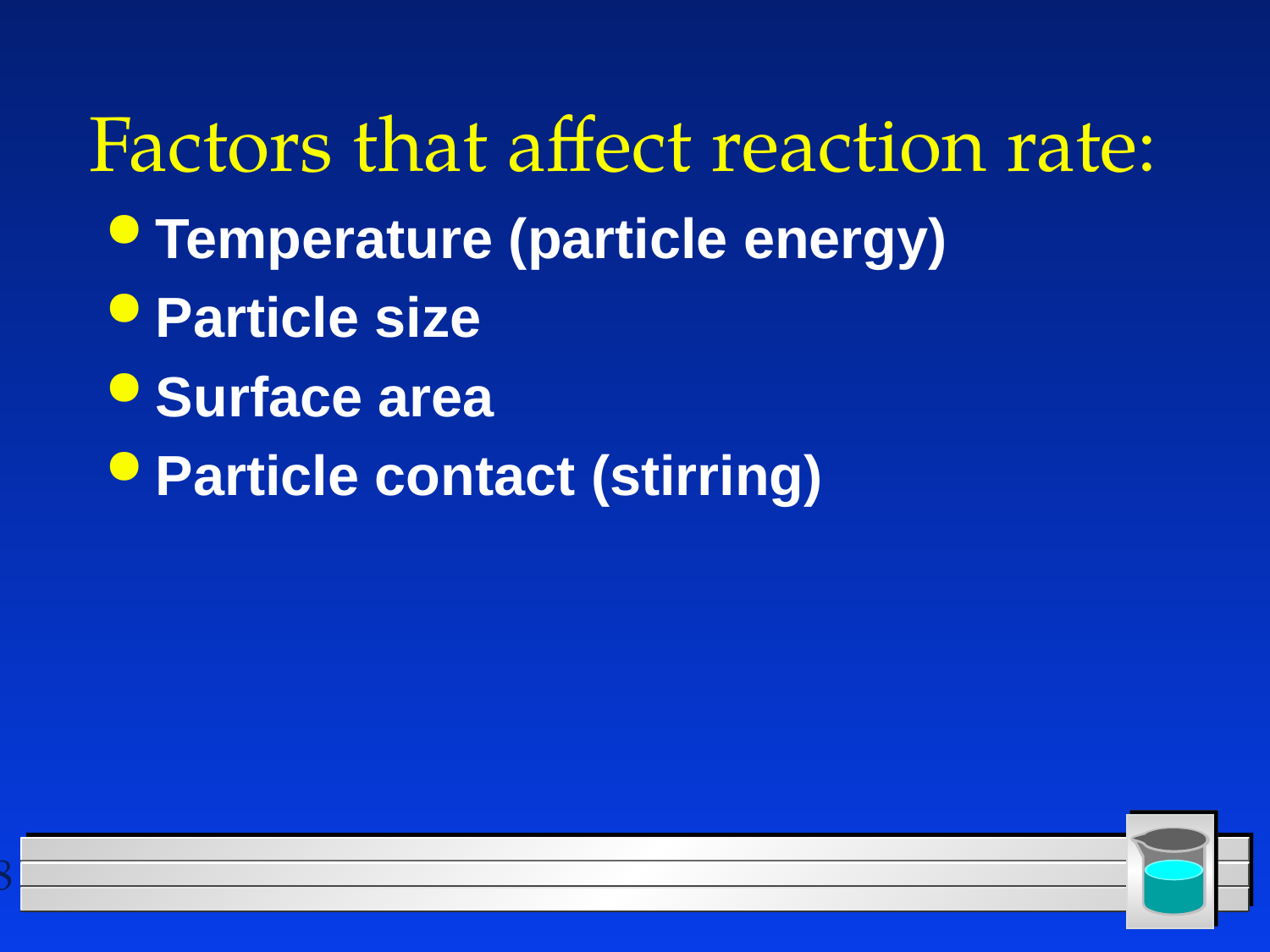

# Factors that affect reaction rate:
Temperature (particle energy)
Particle size
Surface area
Particle contact (stirring)